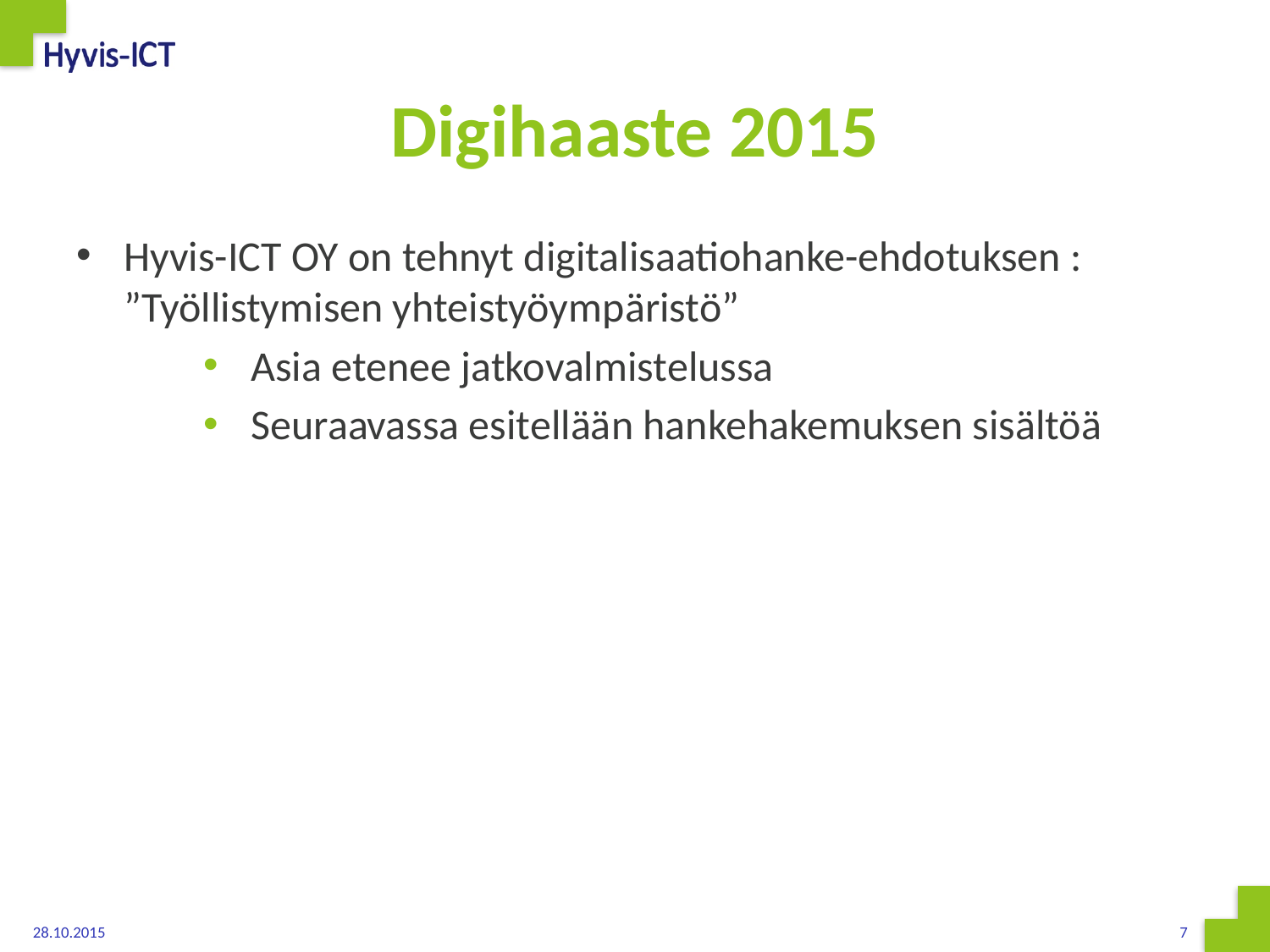

# Digihaaste 2015
Hyvis-ICT OY on tehnyt digitalisaatiohanke-ehdotuksen : ”Työllistymisen yhteistyöympäristö”
Asia etenee jatkovalmistelussa
Seuraavassa esitellään hankehakemuksen sisältöä
28.10.2015
7